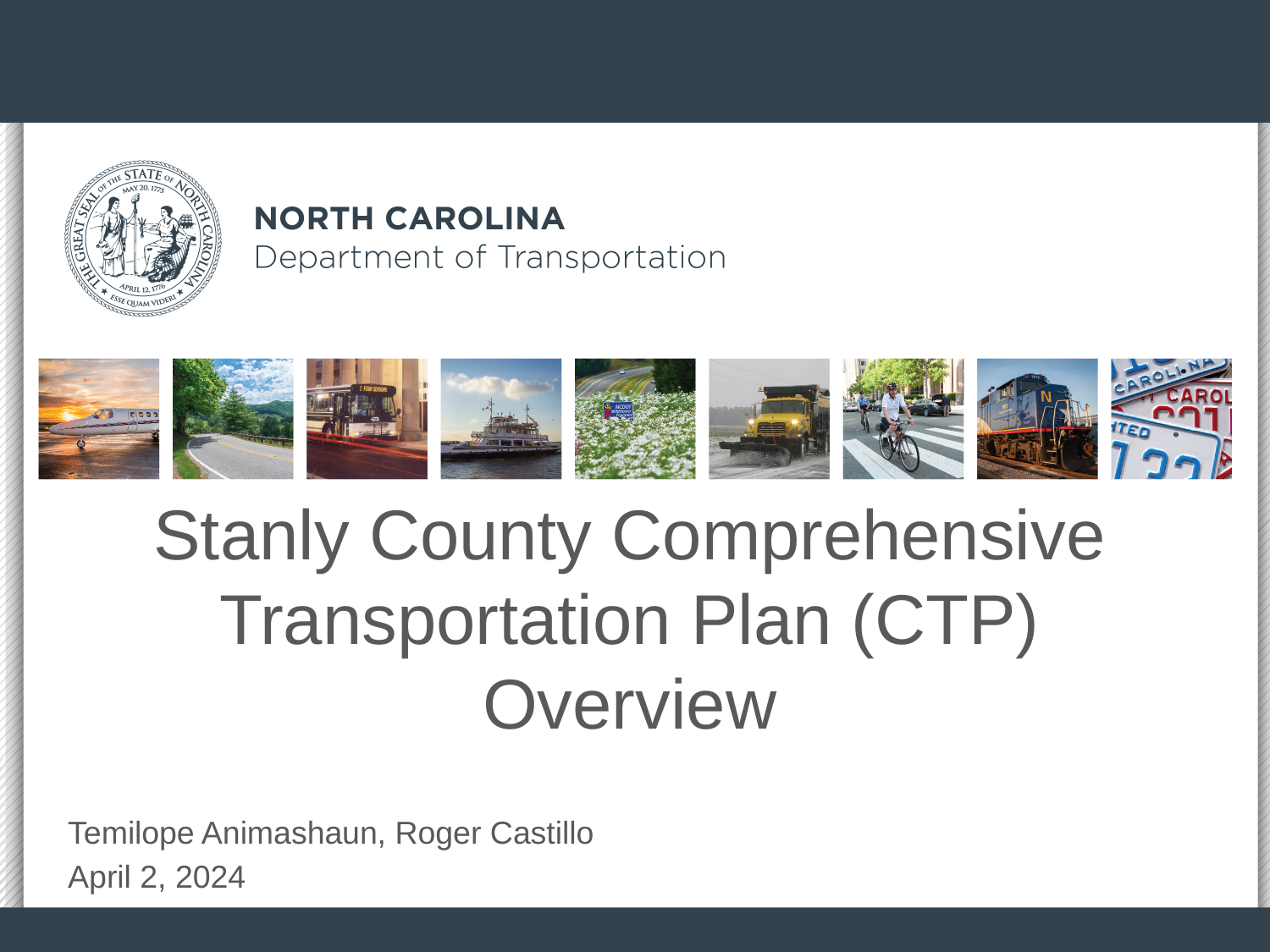

# Stanly County Comprehensive Transportation Plan (CTP) Overview
Temilope Animashaun, Roger Castillo
April 2, 2024